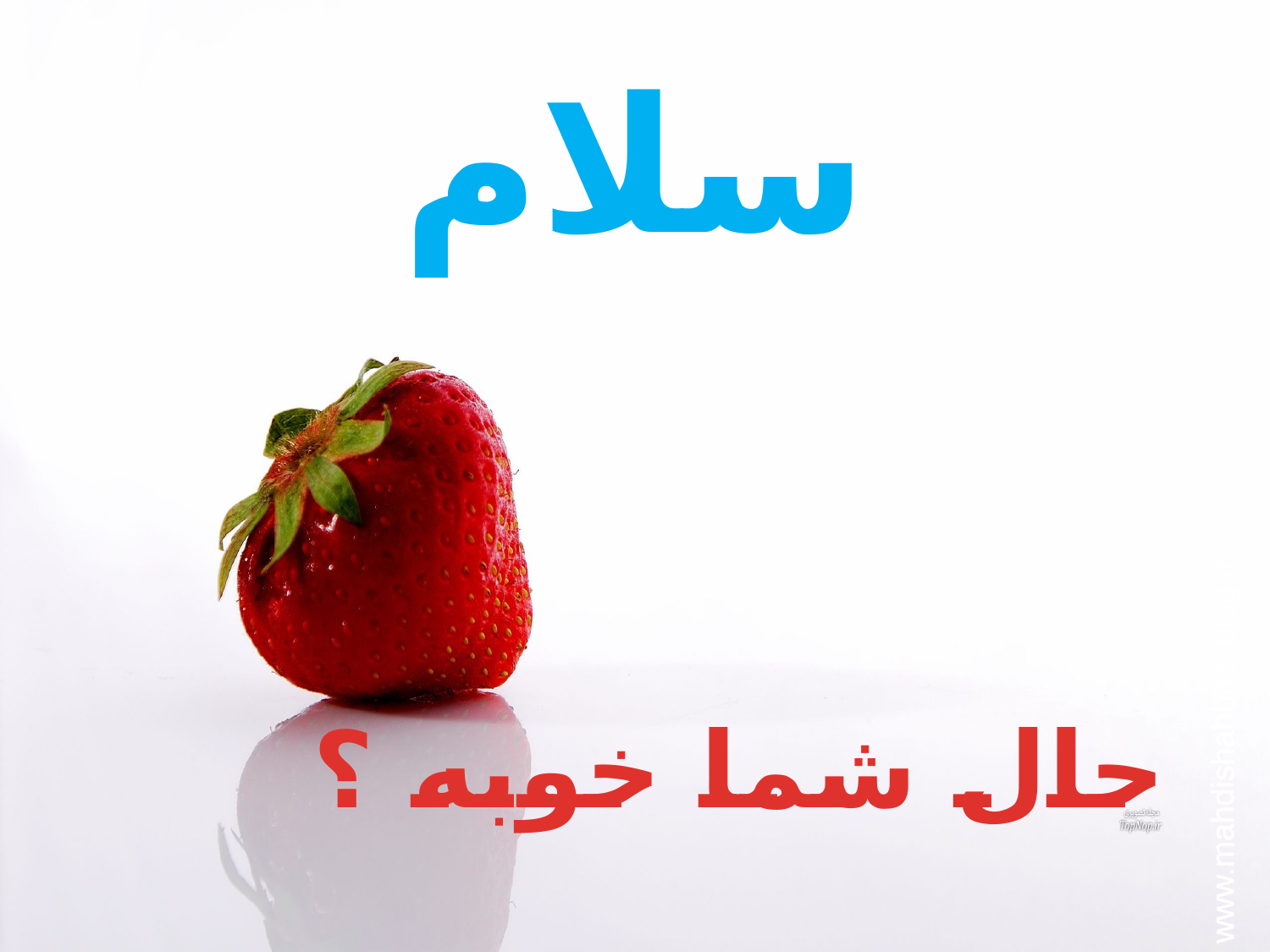

# سلام
حال شما خوبه ؟
www.mahdishahbazi.blog.ir